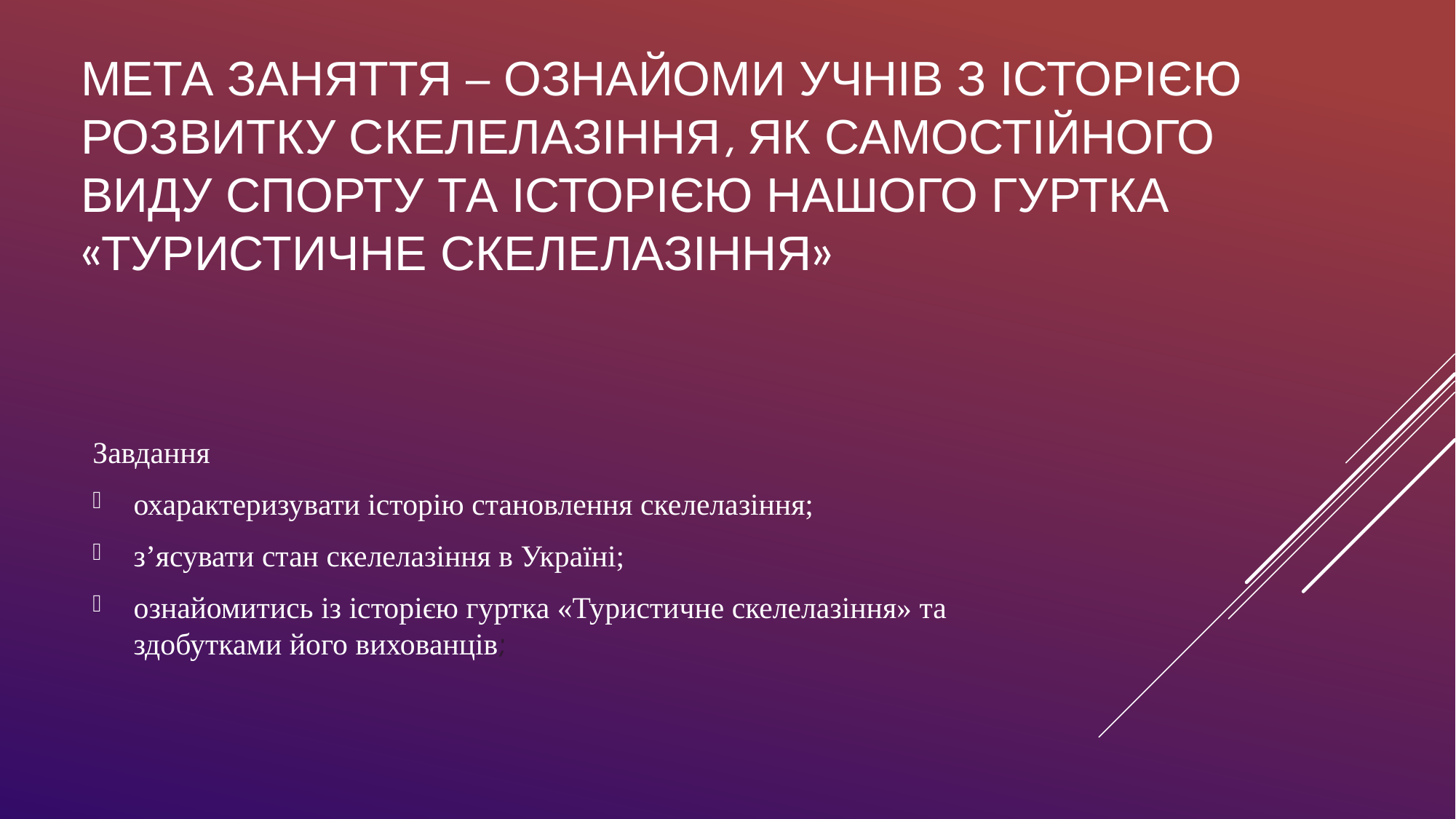

# Мета заняття – ознайоми учнів з історією розвитку скелелазіння, як самостійного виду спорту та історією нашого гуртка «туристичне скелелазіння»

Завдання
охарактеризувати історію становлення скелелазіння;
з’ясувати стан скелелазіння в Україні;
ознайомитись із історією гуртка «Туристичне скелелазіння» та здобутками його вихованців;